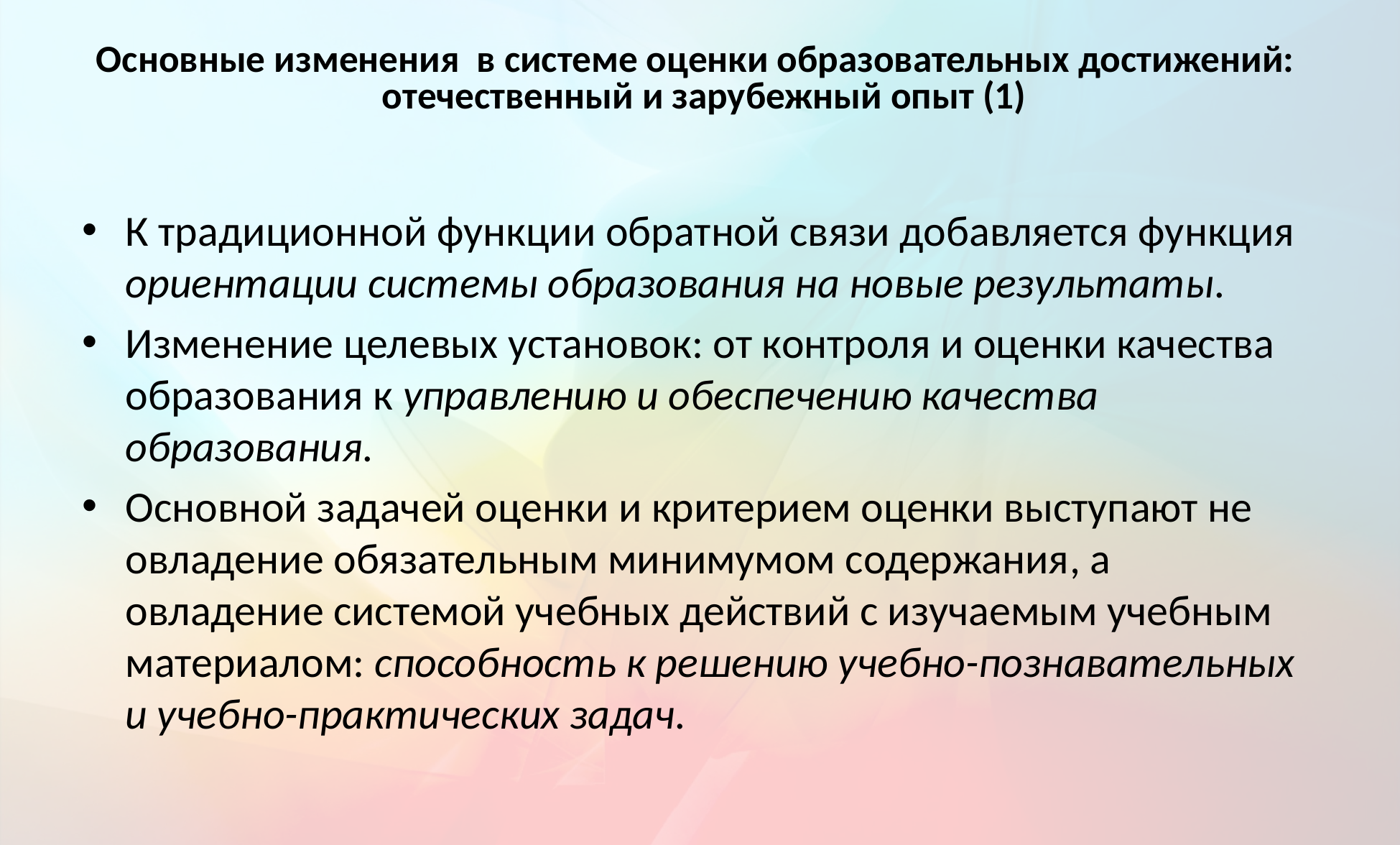

# Основные изменения  в системе оценки образовательных достижений: отечественный и зарубежный опыт (1)
К традиционной функции обратной связи добавляется функция ориентации системы образования на новые результаты.
Изменение целевых установок: от контроля и оценки качества образования к управлению и обеспечению качества образования.
Основной задачей оценки и критерием оценки выступают не овладение обязательным минимумом содержания, а овладение системой учебных действий с изучаемым учебным материалом: способность к решению учебно-познавательных и учебно-практических задач.